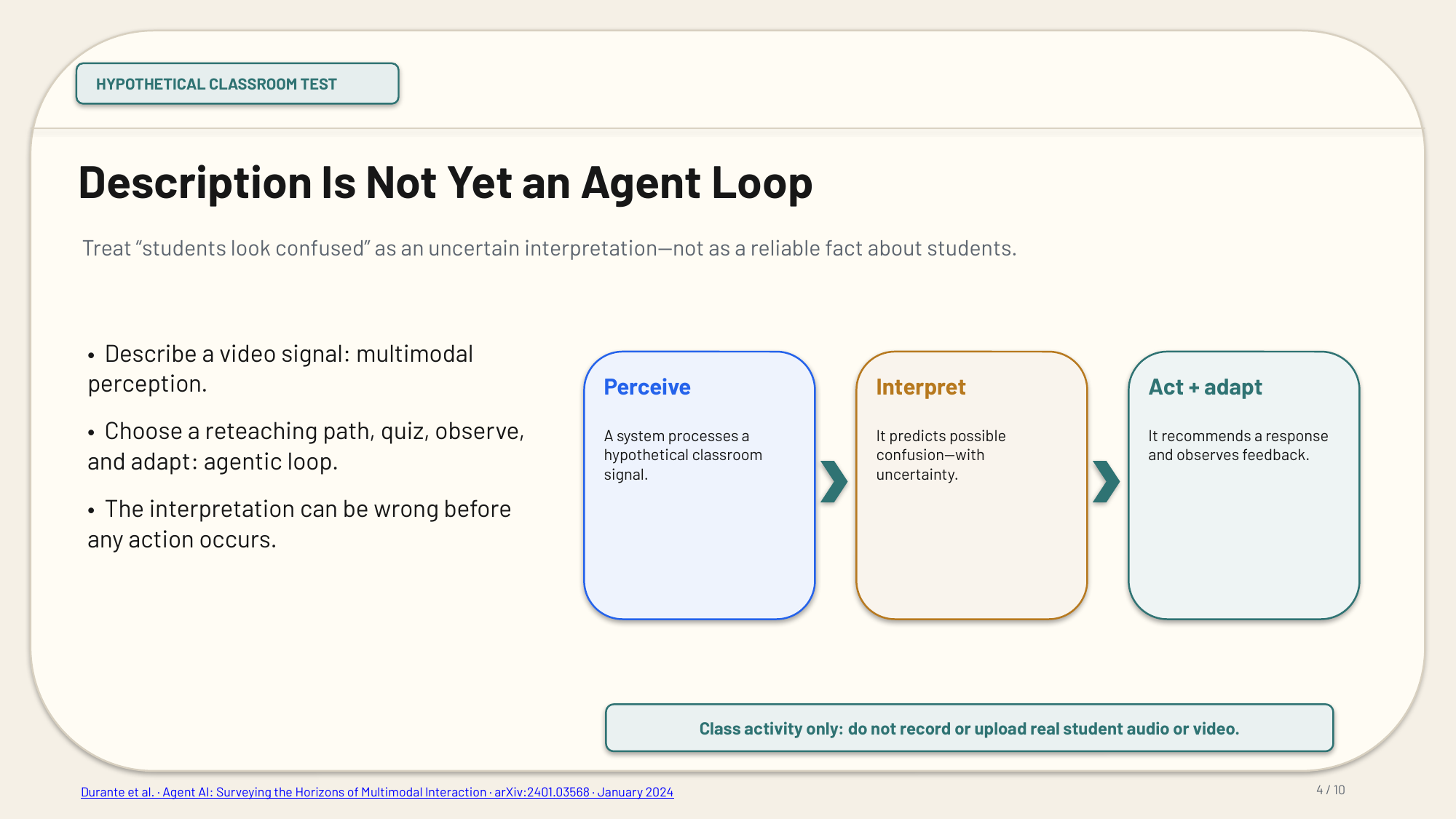

HYPOTHETICAL CLASSROOM TEST

Description Is Not Yet an Agent Loop
Treat “students look confused” as an uncertain interpretation—not as a reliable fact about students.
•  Describe a video signal: multimodal perception.
•  Choose a reteaching path, quiz, observe, and adapt: agentic loop.
•  The interpretation can be wrong before any action occurs.

Perceive
Interpret
Act + adapt
A system processes a hypothetical classroom signal.
It predicts possible confusion—with uncertainty.
It recommends a response and observes feedback.

Class activity only: do not record or upload real student audio or video.
4 / 10
Durante et al. · Agent AI: Surveying the Horizons of Multimodal Interaction · arXiv:2401.03568 · January 2024